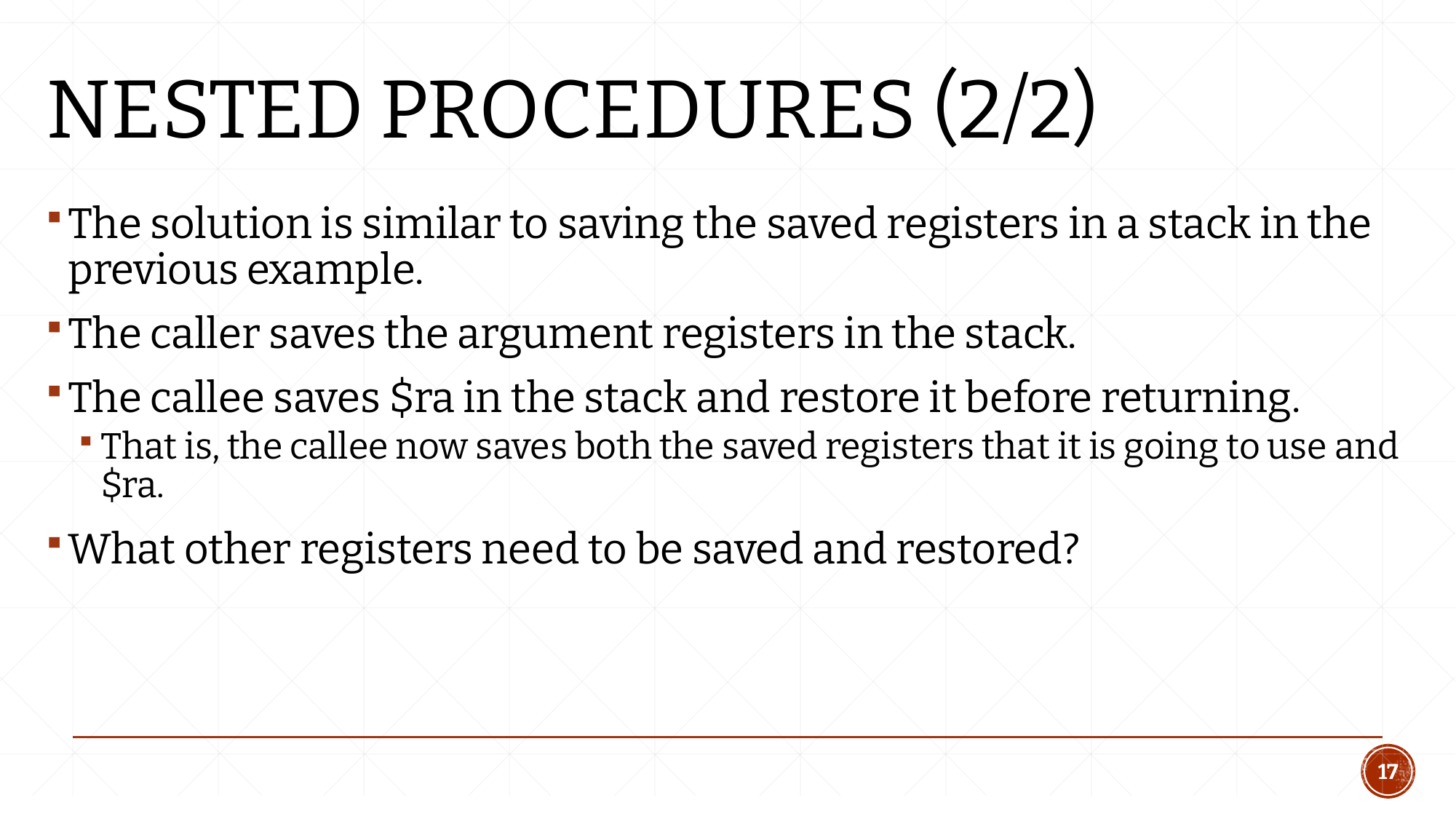

# Nested Procedures (2/2)
The solution is similar to saving the saved registers in a stack in the previous example.
The caller saves the argument registers in the stack.
The callee saves $ra in the stack and restore it before returning.
That is, the callee now saves both the saved registers that it is going to use and $ra.
What other registers need to be saved and restored?
17